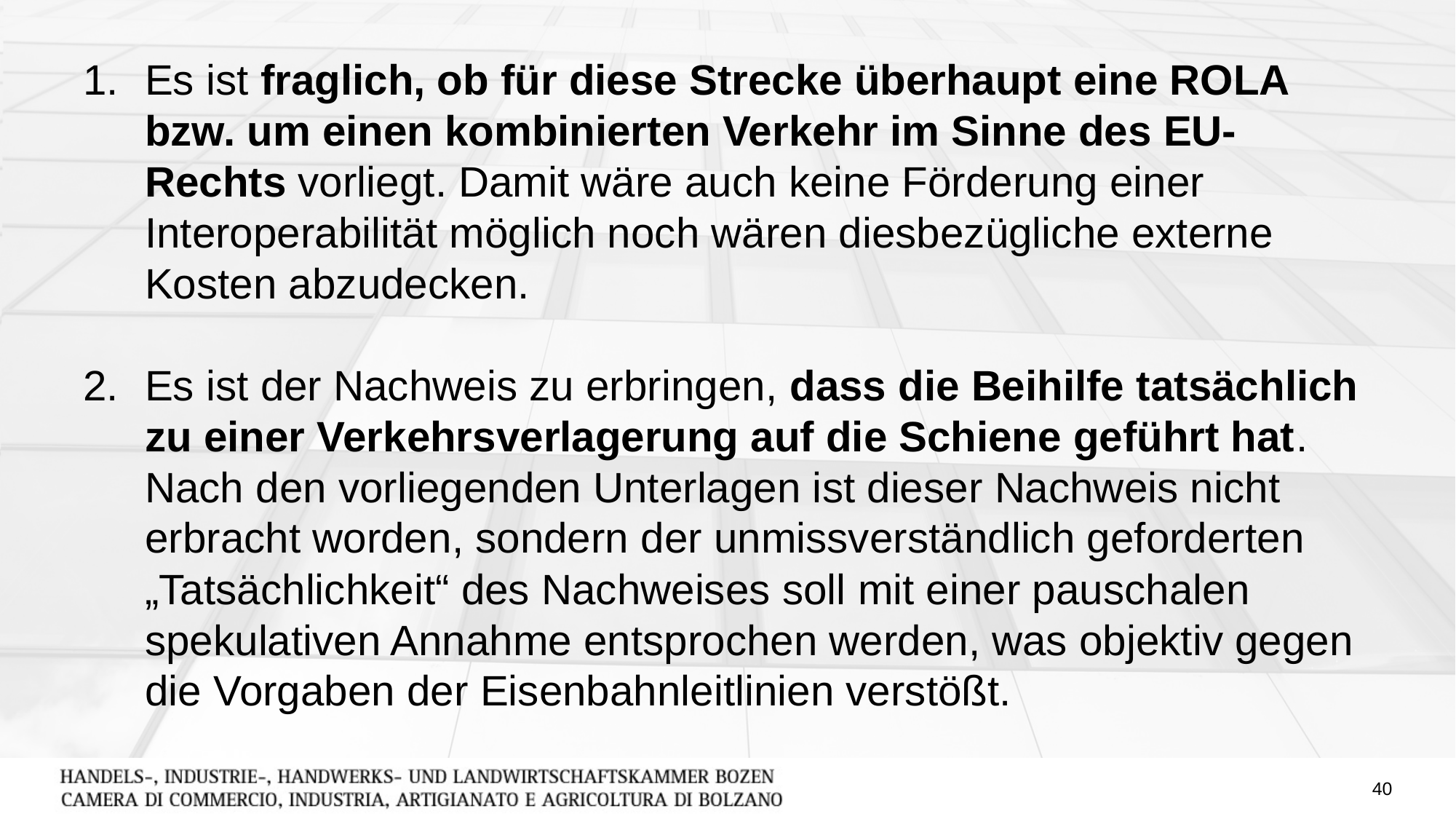

Es ist fraglich, ob für diese Strecke überhaupt eine ROLA bzw. um einen kombinierten Verkehr im Sinne des EU-Rechts vorliegt. Damit wäre auch keine Förderung einer Interoperabilität möglich noch wären diesbezügliche externe Kosten abzudecken.
Es ist der Nachweis zu erbringen, dass die Beihilfe tatsächlich zu einer Verkehrsverlagerung auf die Schiene geführt hat. Nach den vorliegenden Unterlagen ist dieser Nachweis nicht erbracht worden, sondern der unmissverständlich geforderten „Tatsächlichkeit“ des Nachweises soll mit einer pauschalen spekulativen Annahme entsprochen werden, was objektiv gegen die Vorgaben der Eisenbahnleitlinien verstößt.